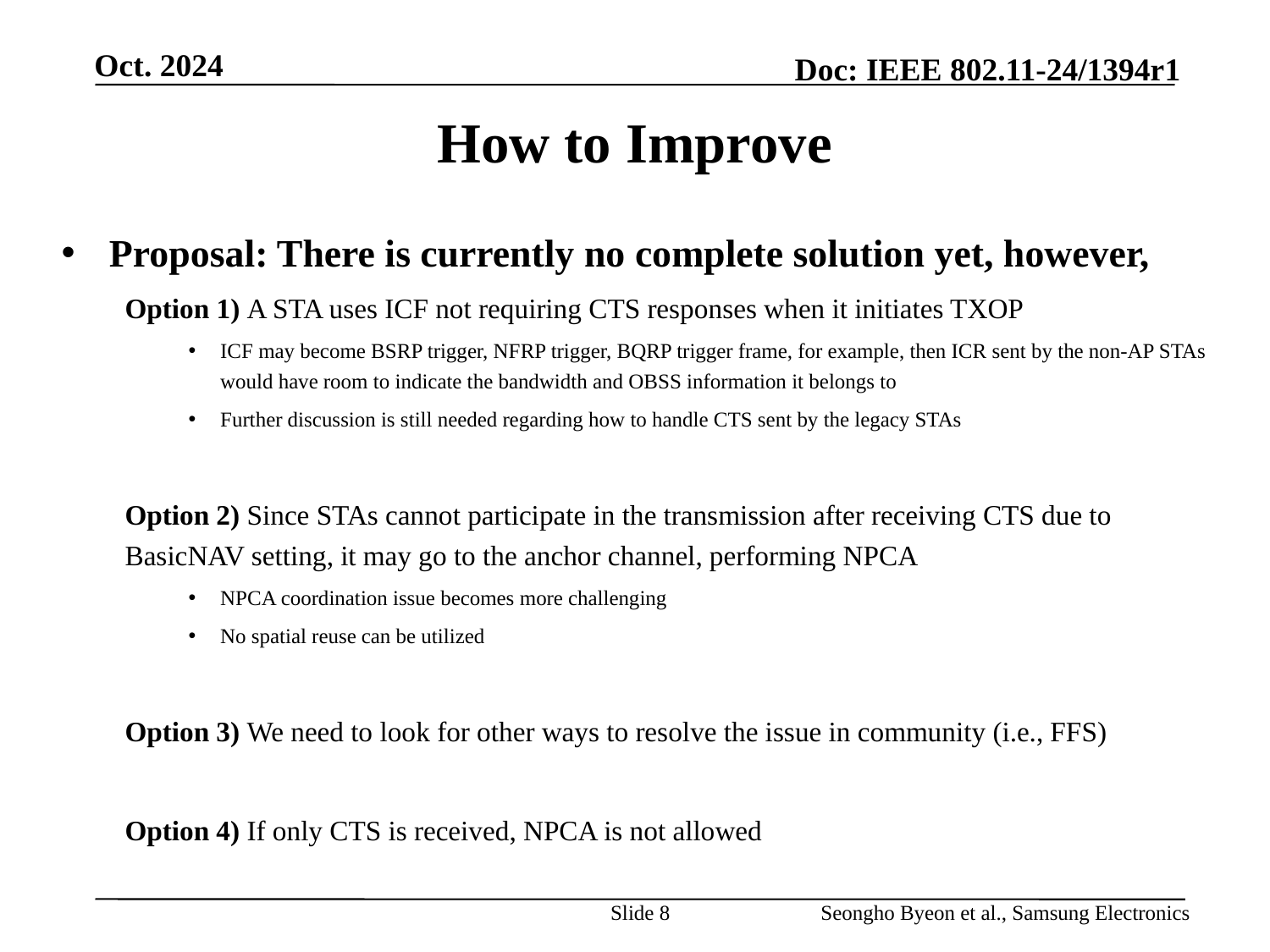

# How to Improve

Proposal: There is currently no complete solution yet, however,
Option 1) A STA uses ICF not requiring CTS responses when it initiates TXOP
ICF may become BSRP trigger, NFRP trigger, BQRP trigger frame, for example, then ICR sent by the non-AP STAs would have room to indicate the bandwidth and OBSS information it belongs to
Further discussion is still needed regarding how to handle CTS sent by the legacy STAs

Option 2) Since STAs cannot participate in the transmission after receiving CTS due to BasicNAV setting, it may go to the anchor channel, performing NPCA
NPCA coordination issue becomes more challenging
No spatial reuse can be utilized

Option 3) We need to look for other ways to resolve the issue in community (i.e., FFS)

Option 4) If only CTS is received, NPCA is not allowed

Slide 8
Seongho Byeon et al., Samsung Electronics